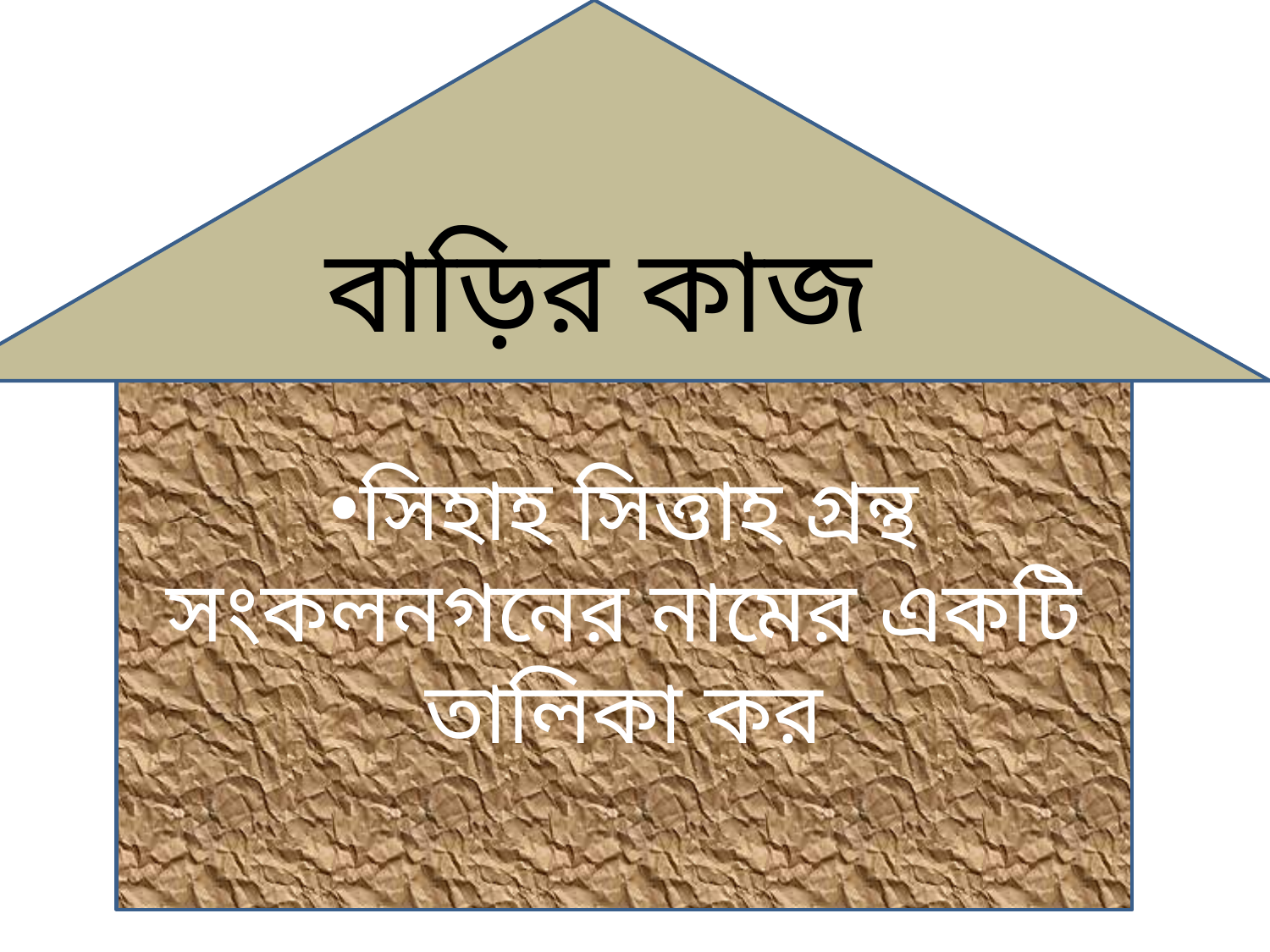

বাড়ির কাজ
সিহাহ সিত্তাহ গ্রন্থ সংকলনগনের নামের একটি তালিকা কর